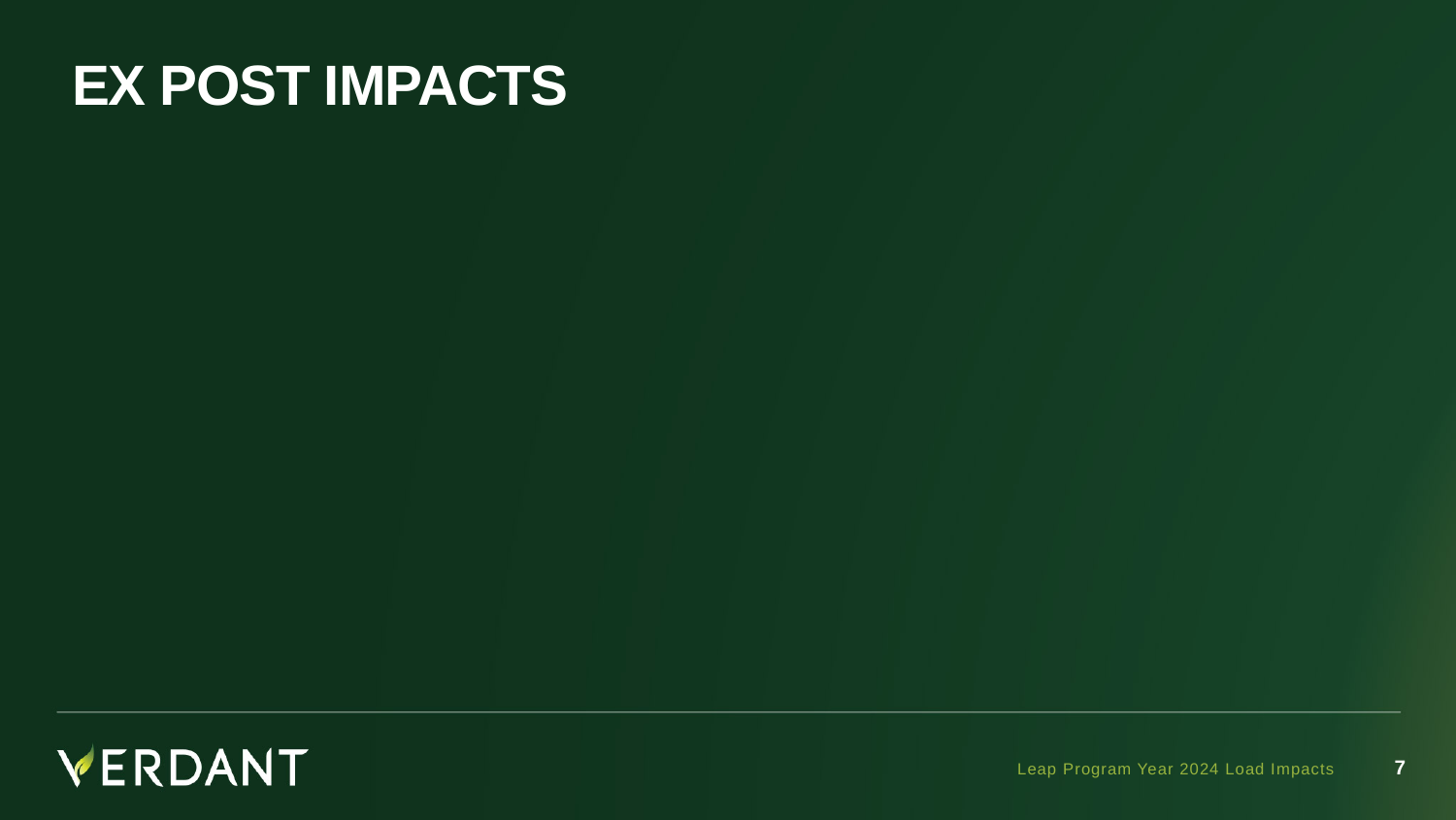

# Ex Post impacts

Leap Program Year 2024 Load Impacts